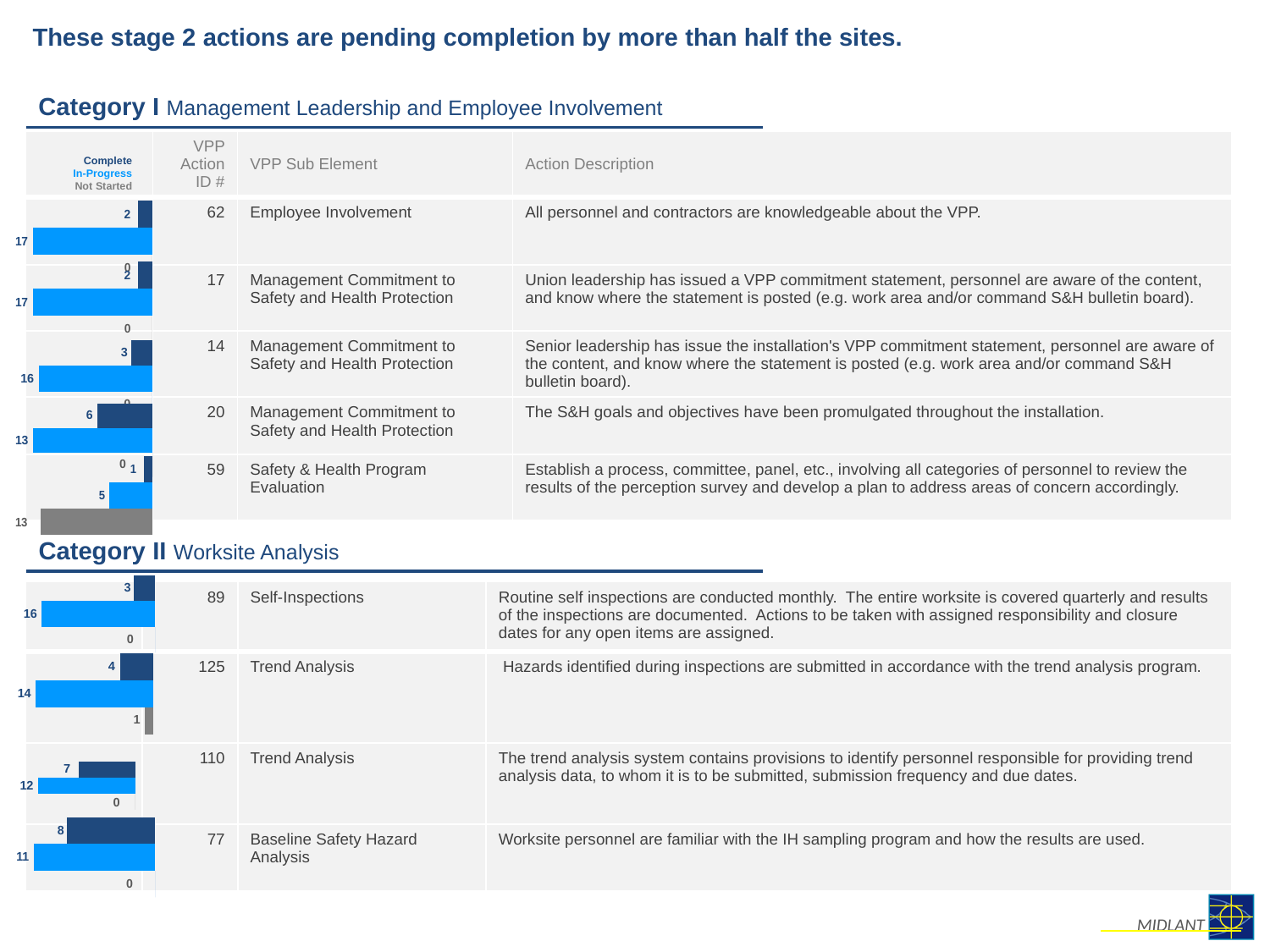

These stage 2 actions are pending completion by more than half the sites.
Category I Management Leadership and Employee Involvement
|  | VPP Action ID # | VPP Sub Element | Action Description |
| --- | --- | --- | --- |
|  | 62 | Employee Involvement | All personnel and contractors are knowledgeable about the VPP. |
|  | 17 | Management Commitment to Safety and Health Protection | Union leadership has issued a VPP commitment statement, personnel are aware of the content, and know where the statement is posted (e.g. work area and/or command S&H bulletin board). |
|  | 14 | Management Commitment to Safety and Health Protection | Senior leadership has issue the installation's VPP commitment statement, personnel are aware of the content, and know where the statement is posted (e.g. work area and/or command S&H bulletin board). |
|  | 20 | Management Commitment to Safety and Health Protection | The S&H goals and objectives have been promulgated throughout the installation. |
|  | 59 | Safety & Health Program Evaluation | Establish a process, committee, panel, etc., involving all categories of personnel to review the results of the perception survey and develop a plan to address areas of concern accordingly. |
Complete
In-Progress
Not Started

### Chart

| Category |  |
|---|---|
| Complete  | 2.0 |
| In Progress | 17.0 |
| Not Started | 0.0 |

### Chart

| Category |  |
|---|---|
| Complete  | 2.0 |
| In Progress | 17.0 |
| Not Started | 0.0 |

### Chart

| Category |  |
|---|---|
| Complete  | 3.0 |
| In Progress | 16.0 |
| Not Started | 0.0 |

### Chart

| Category |  |
|---|---|
| Complete  | 6.0 |
| In Progress | 13.0 |
| Not Started | 0.0 |

### Chart

| Category |  |
|---|---|
| Complete  | 1.0 |
| In Progress | 5.0 |
| Not Started | 13.0 |
Category II Worksite Analysis

### Chart

| Category |  |
|---|---|
| Complete  | 3.0 |
| In Progress | 16.0 |
| Not Started | 0.0 |
|  | 89 | Self-Inspections | Routine self inspections are conducted monthly. The entire worksite is covered quarterly and results of the inspections are documented. Actions to be taken with assigned responsibility and closure dates for any open items are assigned. |
| --- | --- | --- | --- |
|  | 125 | Trend Analysis | Hazards identified during inspections are submitted in accordance with the trend analysis program. |
|  | 110 | Trend Analysis | The trend analysis system contains provisions to identify personnel responsible for providing trend analysis data, to whom it is to be submitted, submission frequency and due dates. |
|  | 77 | Baseline Safety Hazard Analysis | Worksite personnel are familiar with the IH sampling program and how the results are used. |

### Chart

| Category |  |
|---|---|
| Complete  | 4.0 |
| In Progress | 14.0 |
| Not Started | 1.0 |

### Chart

| Category |  |
|---|---|
| Complete  | 7.0 |
| In Progress | 12.0 |
| Not Started | 0.0 |

### Chart

| Category |  |
|---|---|
| Complete  | 8.0 |
| In Progress | 11.0 |
| Not Started | 0.0 |